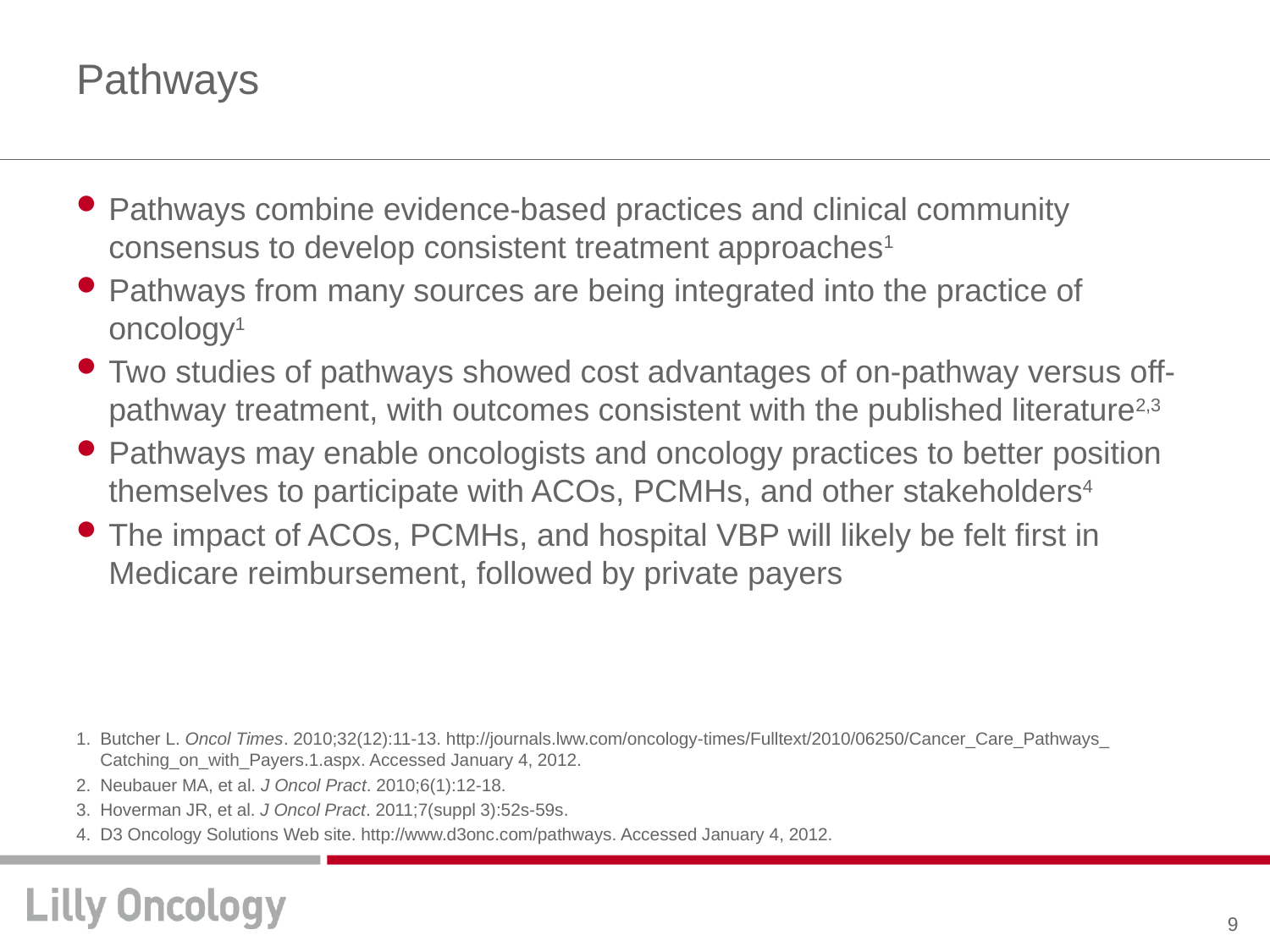

# Pathways
Pathways combine evidence-based practices and clinical community consensus to develop consistent treatment approaches1
Pathways from many sources are being integrated into the practice of oncology1
Two studies of pathways showed cost advantages of on-pathway versus off-pathway treatment, with outcomes consistent with the published literature2,3
Pathways may enable oncologists and oncology practices to better position themselves to participate with ACOs, PCMHs, and other stakeholders4
The impact of ACOs, PCMHs, and hospital VBP will likely be felt first in Medicare reimbursement, followed by private payers

Butcher L. Oncol Times. 2010;32(12):11-13. http://journals.lww.com/oncology-times/Fulltext/2010/06250/Cancer_Care_Pathways_
Catching_on_with_Payers.1.aspx. Accessed January 4, 2012.
Neubauer MA, et al. J Oncol Pract. 2010;6(1):12-18.
Hoverman JR, et al. J Oncol Pract. 2011;7(suppl 3):52s-59s.
D3 Oncology Solutions Web site. http://www.d3onc.com/pathways. Accessed January 4, 2012.
9